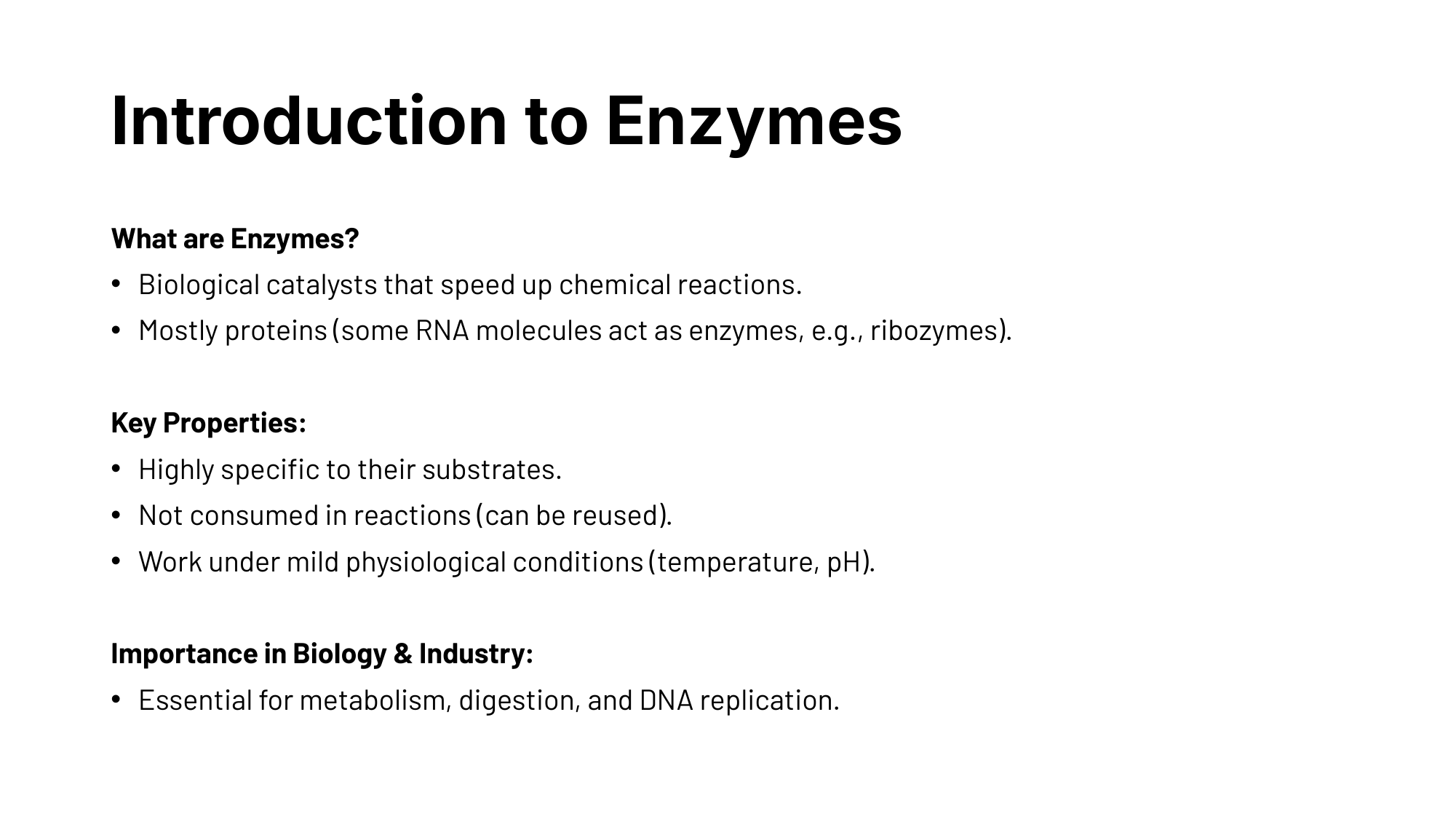

# Introduction to Enzymes
What are Enzymes?
Biological catalysts that speed up chemical reactions.
Mostly proteins (some RNA molecules act as enzymes, e.g., ribozymes).

Key Properties:
Highly specific to their substrates.
Not consumed in reactions (can be reused).
Work under mild physiological conditions (temperature, pH).

Importance in Biology & Industry:
Essential for metabolism, digestion, and DNA replication.